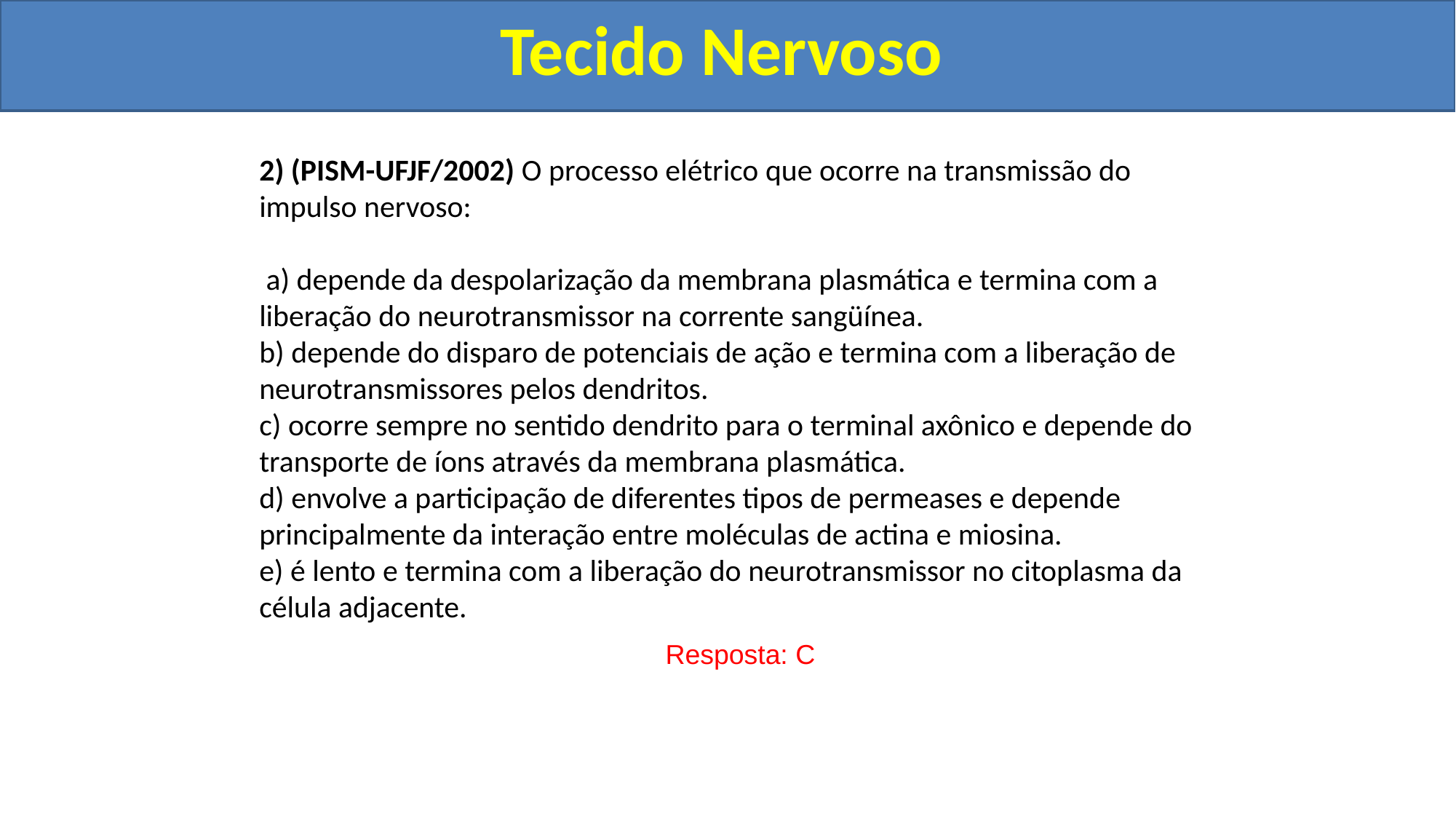

Tecido Nervoso

Tecido Nervoso

	2) (PISM-UFJF/2002) O processo elétrico que ocorre na transmissão do impulso nervoso:

	 a) depende da despolarização da membrana plasmática e termina com a liberação do neurotransmissor na corrente sangüínea.
b) depende do disparo de potenciais de ação e termina com a liberação de neurotransmissores pelos dendritos.
c) ocorre sempre no sentido dendrito para o terminal axônico e depende do
transporte de íons através da membrana plasmática.
d) envolve a participação de diferentes tipos de permeases e depende principalmente da interação entre moléculas de actina e miosina.
e) é lento e termina com a liberação do neurotransmissor no citoplasma da célula adjacente.

Resposta: C